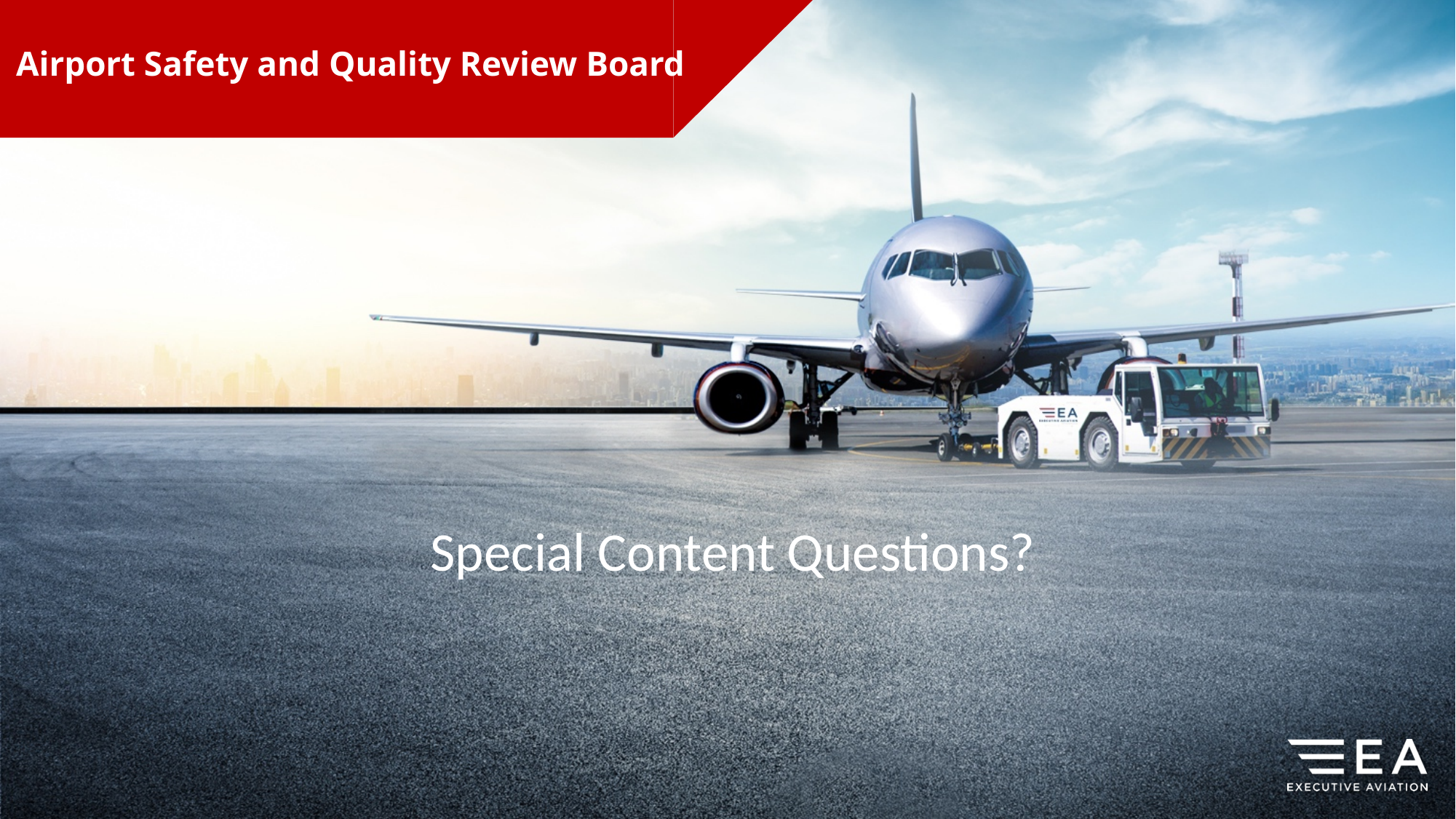

Airport Safety and Quality Review Board

Special Content Questions?